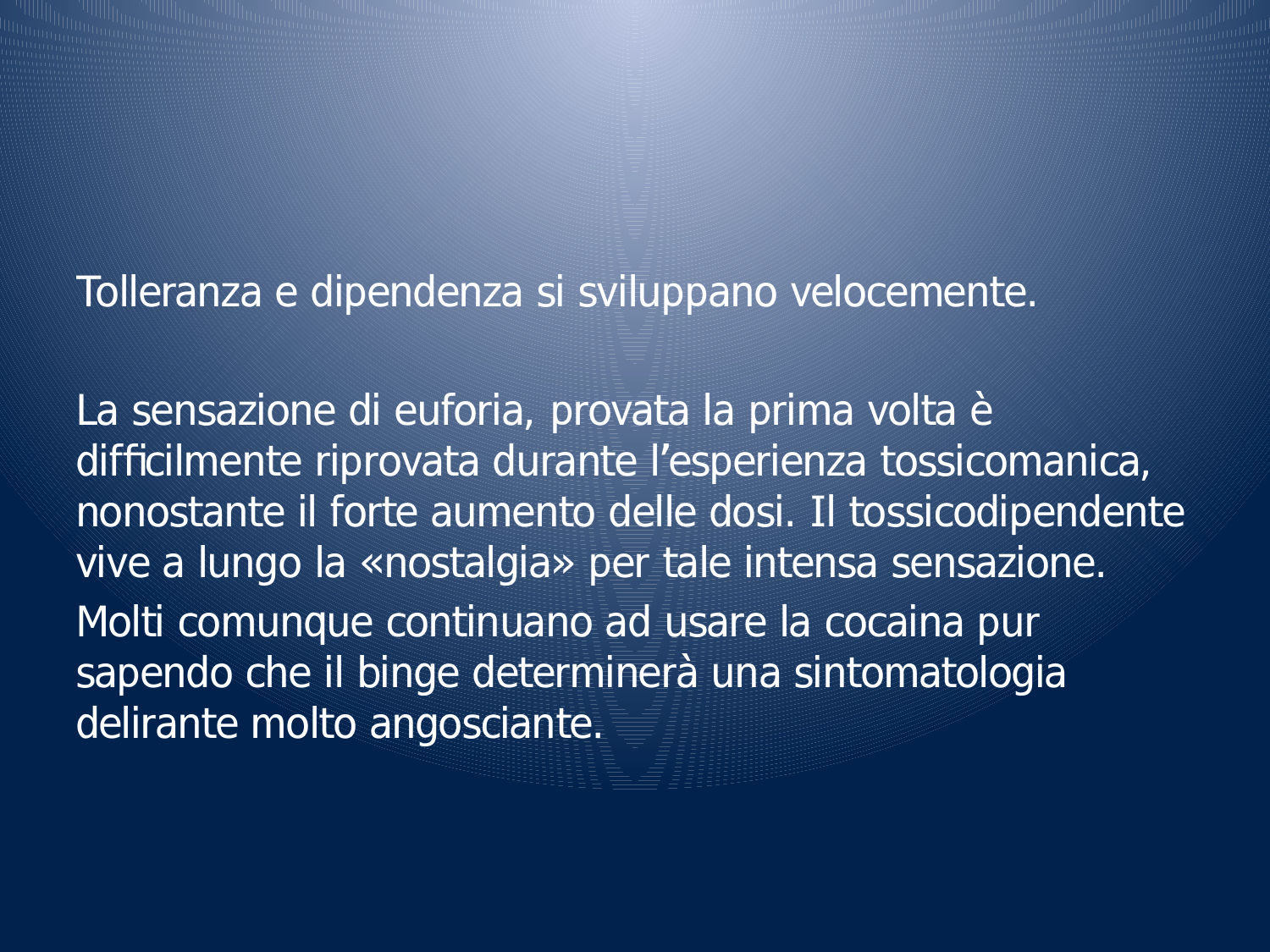

#
Tolleranza e dipendenza si sviluppano velocemente.

La sensazione di euforia, provata la prima volta è difficilmente riprovata durante l’esperienza tossicomanica, nonostante il forte aumento delle dosi. Il tossicodipendente vive a lungo la «nostalgia» per tale intensa sensazione.
Molti comunque continuano ad usare la cocaina pur sapendo che il binge determinerà una sintomatologia delirante molto angosciante.